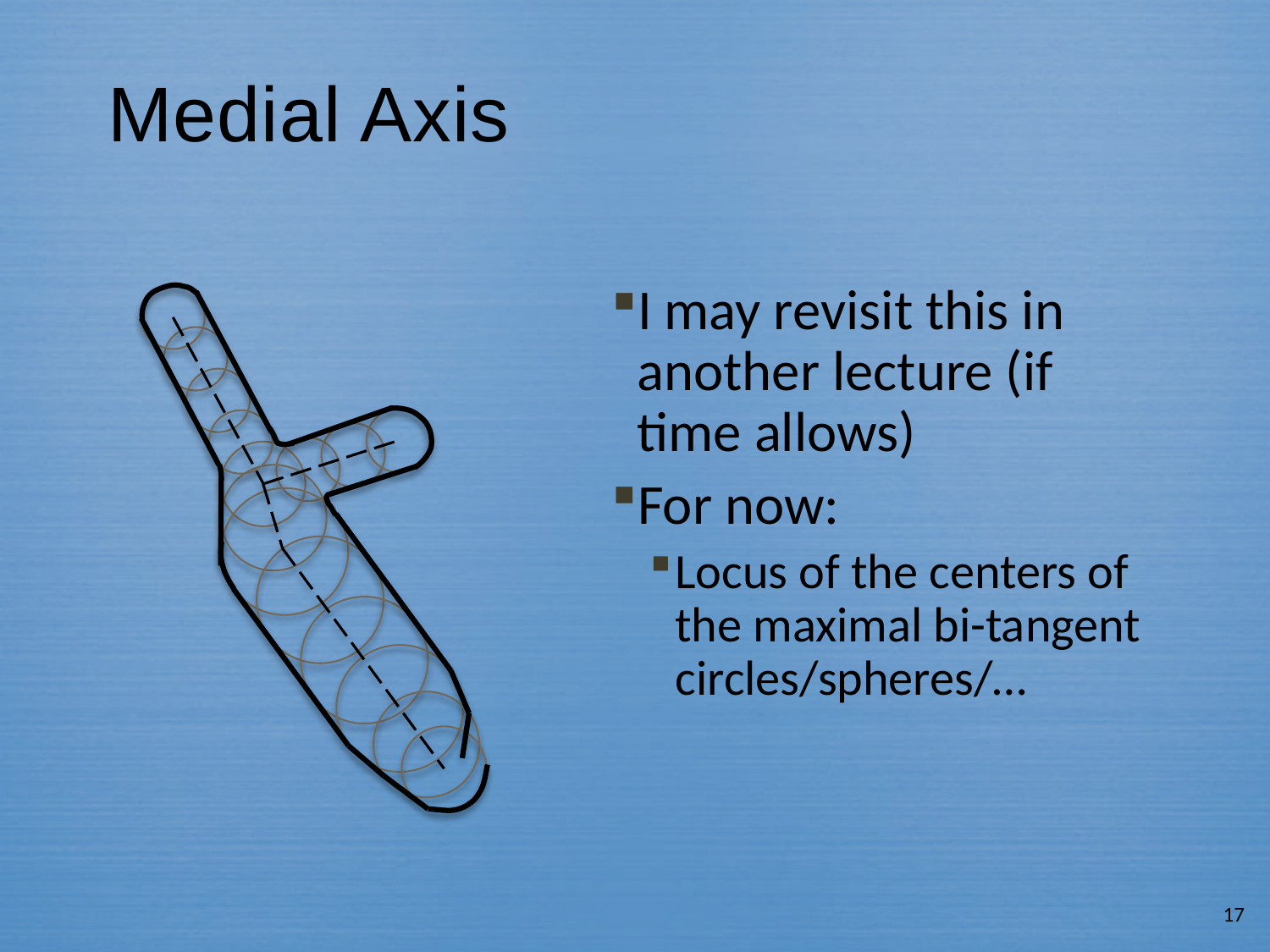

# Medial Axis
I may revisit this in another lecture (if time allows)
For now:
Locus of the centers of the maximal bi-tangent circles/spheres/…

17